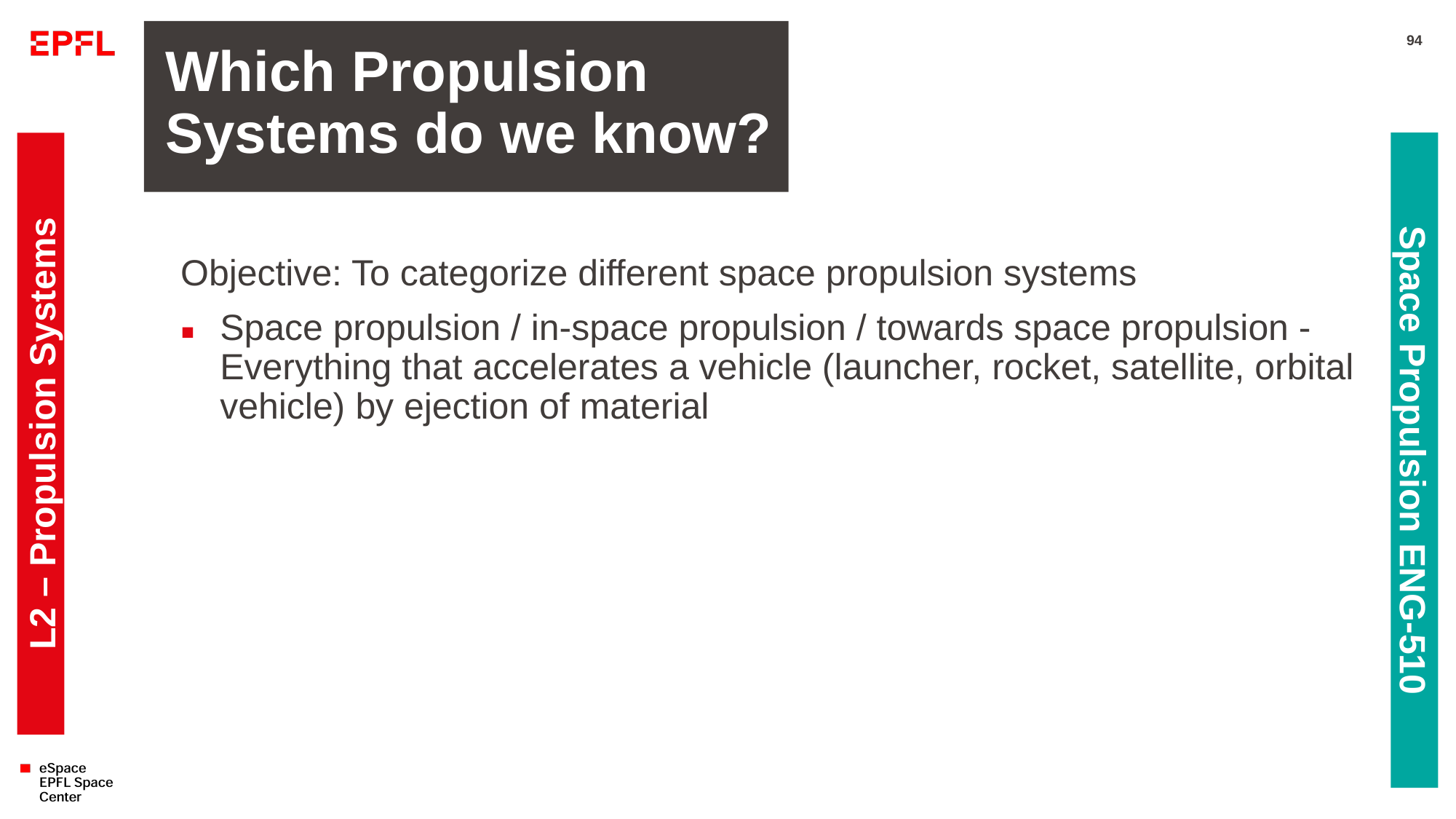

# Which Propulsion Systems do we know?
94
Objective: To categorize different space propulsion systems
Space propulsion / in-space propulsion / towards space propulsion - Everything that accelerates a vehicle (launcher, rocket, satellite, orbital vehicle) by ejection of material
L2 – Propulsion Systems
Space Propulsion ENG-510